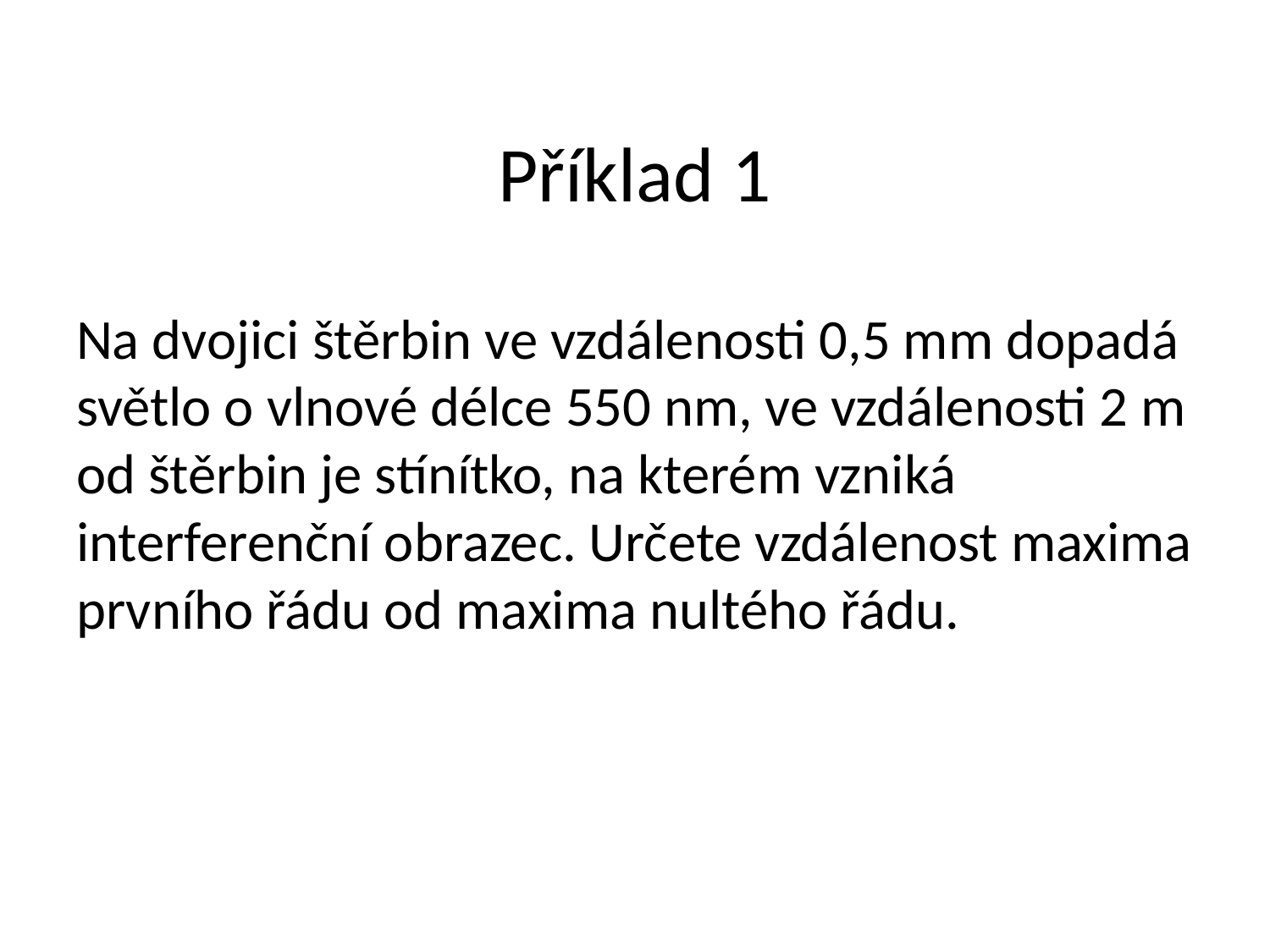

# Příklad 1
Na dvojici štěrbin ve vzdálenosti 0,5 mm dopadá světlo o vlnové délce 550 nm, ve vzdálenosti 2 m od štěrbin je stínítko, na kterém vzniká interferenční obrazec. Určete vzdálenost maxima prvního řádu od maxima nultého řádu.